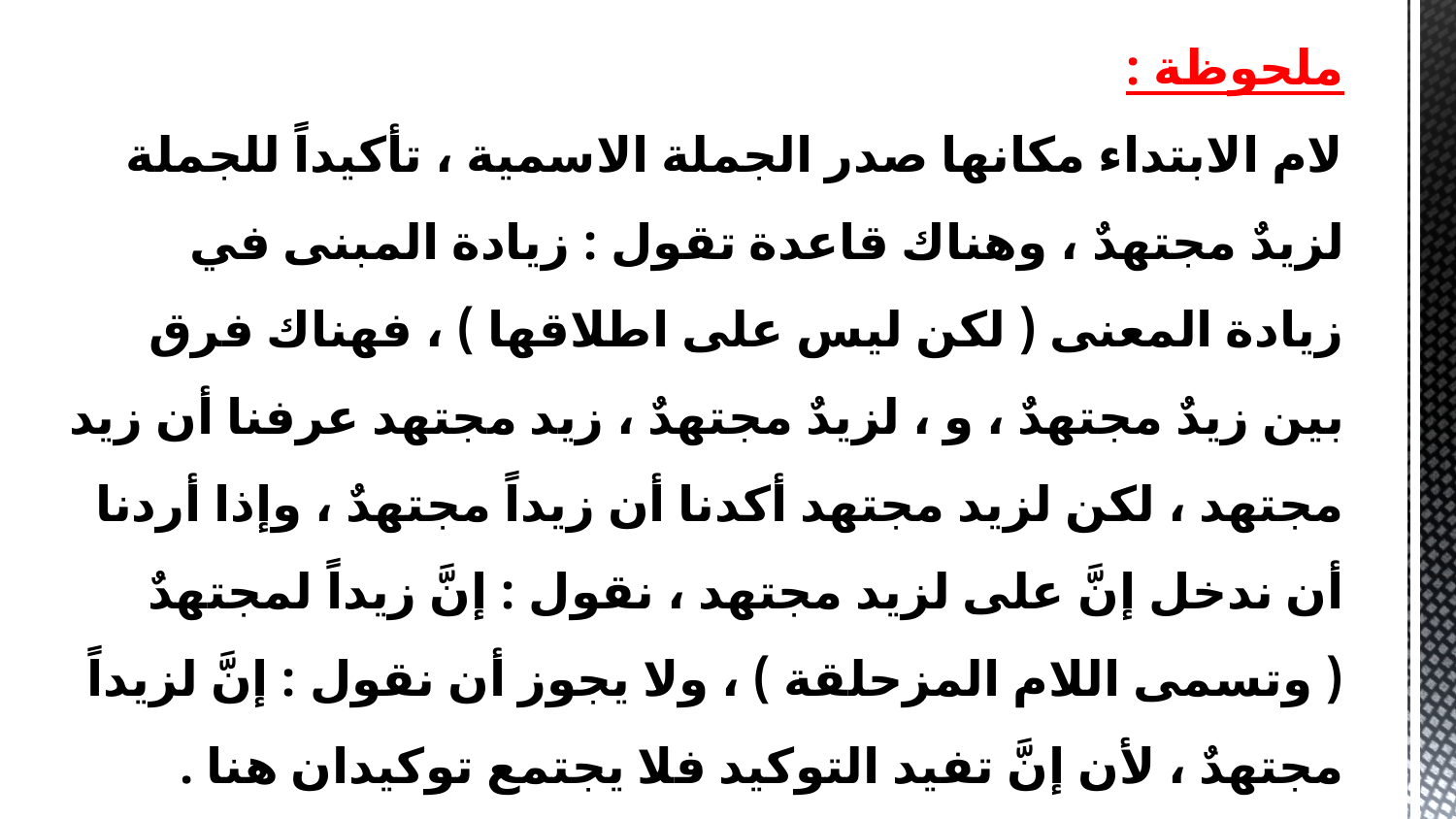

ملحوظة :
لام الابتداء مكانها صدر الجملة الاسمية ، تأكيداً للجملة
لزيدٌ مجتهدٌ ، وهناك قاعدة تقول : زيادة المبنى في زيادة المعنى ( لكن ليس على اطلاقها ) ، فهناك فرق بين زيدٌ مجتهدٌ ، و ، لزيدٌ مجتهدٌ ، زيد مجتهد عرفنا أن زيد مجتهد ، لكن لزيد مجتهد أكدنا أن زيداً مجتهدٌ ، وإذا أردنا أن ندخل إنَّ على لزيد مجتهد ، نقول : إنَّ زيداً لمجتهدٌ ( وتسمى اللام المزحلقة ) ، ولا يجوز أن نقول : إنَّ لزيداً مجتهدٌ ، لأن إنَّ تفيد التوكيد فلا يجتمع توكيدان هنا .